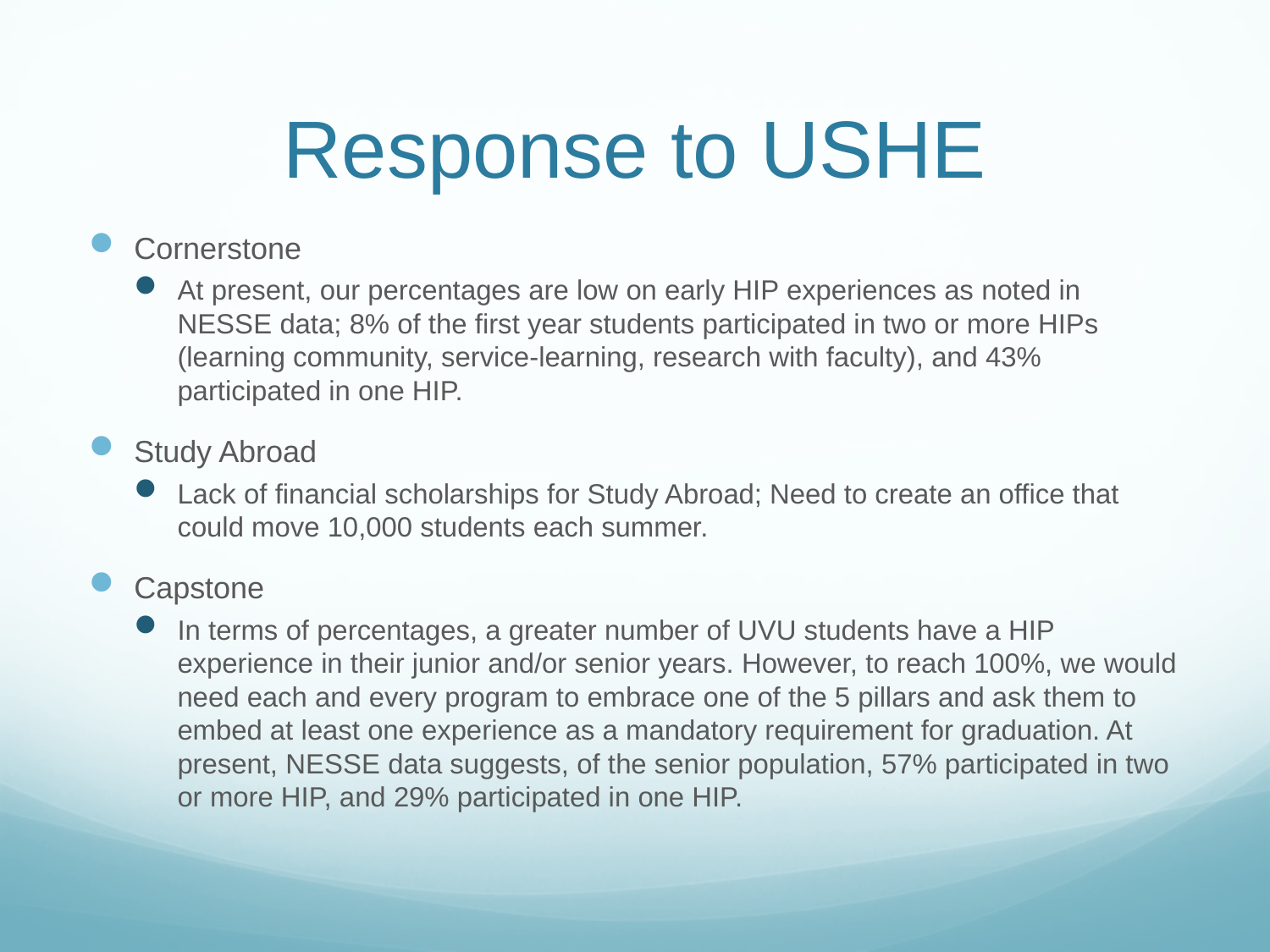

# Response to USHE
Cornerstone
At present, our percentages are low on early HIP experiences as noted in NESSE data; 8% of the first year students participated in two or more HIPs (learning community, service-learning, research with faculty), and 43% participated in one HIP.
Study Abroad
Lack of financial scholarships for Study Abroad; Need to create an office that could move 10,000 students each summer.
Capstone
In terms of percentages, a greater number of UVU students have a HIP experience in their junior and/or senior years. However, to reach 100%, we would need each and every program to embrace one of the 5 pillars and ask them to embed at least one experience as a mandatory requirement for graduation. At present, NESSE data suggests, of the senior population, 57% participated in two or more HIP, and 29% participated in one HIP.